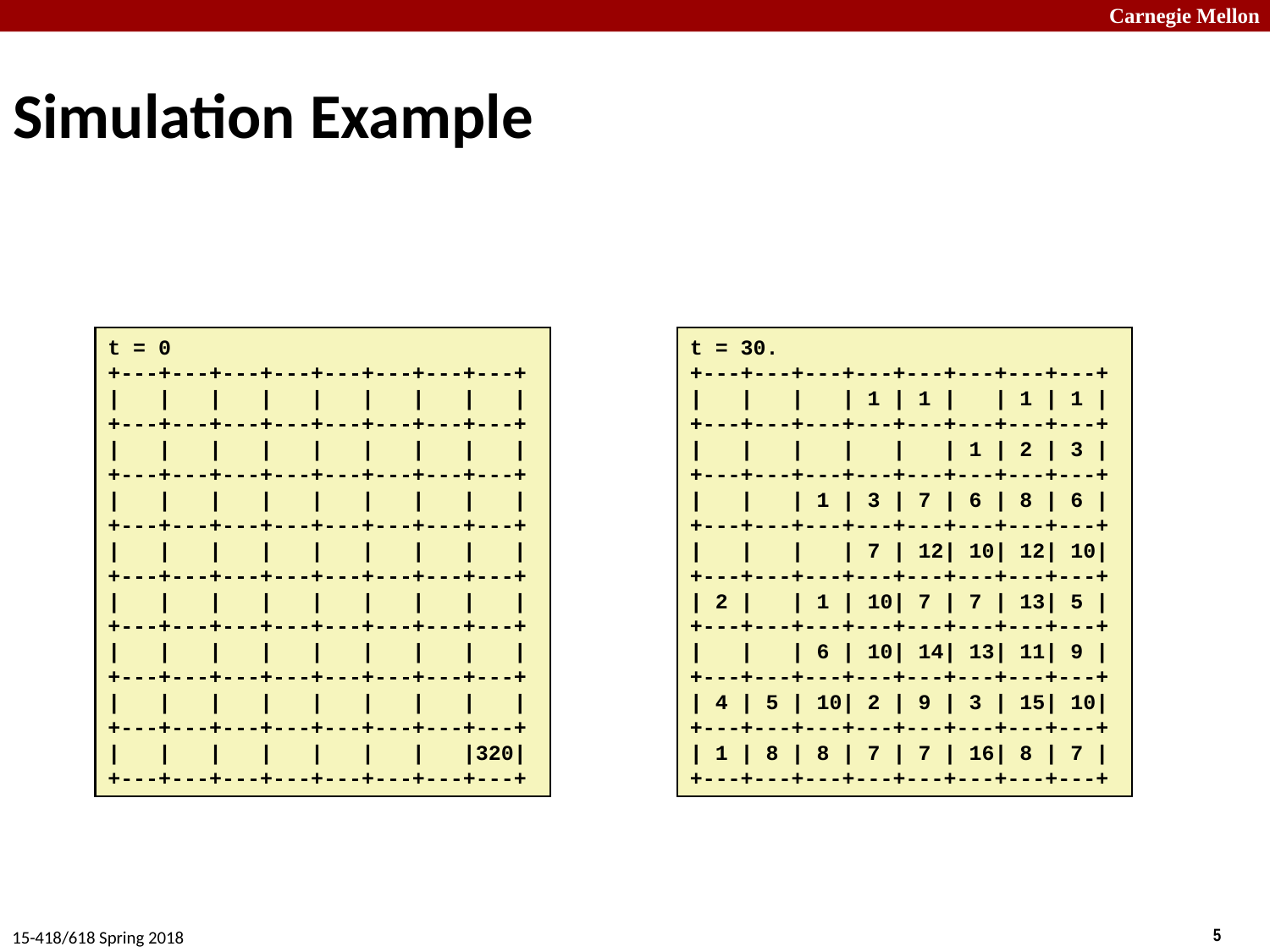

Simulation Example
t = 0
+---+---+---+---+---+---+---+---+
|   |   |   |   |   |   |   |   |
+---+---+---+---+---+---+---+---+
|   |   |   |   |   |   |   |   |
+---+---+---+---+---+---+---+---+
|   |   |   |   |   |   |   |   |
+---+---+---+---+---+---+---+---+
|   |   |   |   |   |   |   |   |
+---+---+---+---+---+---+---+---+
|   |   |   |   |   |   |   |   |
+---+---+---+---+---+---+---+---+
|   |   |   |   |   |   |   |   |
+---+---+---+---+---+---+---+---+
|   |   |   |   |   |   |   |   |
+---+---+---+---+---+---+---+---+
|   |   |   |   |   |   |   |320|
+---+---+---+---+---+---+---+---+
t = 30.
+---+---+---+---+---+---+---+---+
|   |   |   | 1 | 1 |   | 1 | 1 |
+---+---+---+---+---+---+---+---+
|   |   |   |   |   | 1 | 2 | 3 |
+---+---+---+---+---+---+---+---+
|   |   | 1 | 3 | 7 | 6 | 8 | 6 |
+---+---+---+---+---+---+---+---+
|   |   |   | 7 | 12| 10| 12| 10|
+---+---+---+---+---+---+---+---+
| 2 |   | 1 | 10| 7 | 7 | 13| 5 |
+---+---+---+---+---+---+---+---+
|   |   | 6 | 10| 14| 13| 11| 9 |
+---+---+---+---+---+---+---+---+
| 4 | 5 | 10| 2 | 9 | 3 | 15| 10|
+---+---+---+---+---+---+---+---+
| 1 | 8 | 8 | 7 | 7 | 16| 8 | 7 |
+---+---+---+---+---+---+---+---+